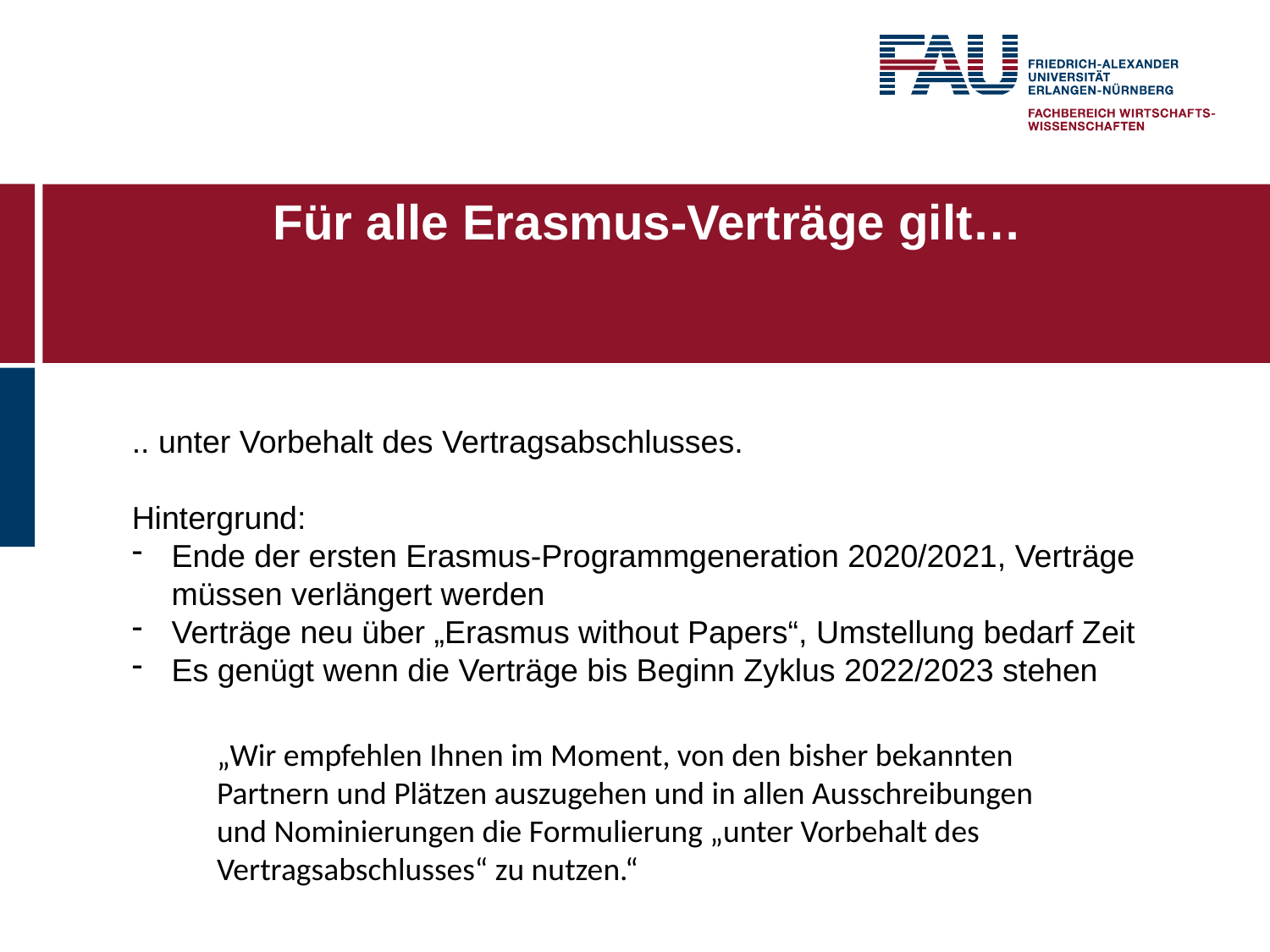

# Für alle Erasmus-Verträge gilt…
.. unter Vorbehalt des Vertragsabschlusses.

Hintergrund:
Ende der ersten Erasmus-Programmgeneration 2020/2021, Verträge müssen verlängert werden
Verträge neu über „Erasmus without Papers“, Umstellung bedarf Zeit
Es genügt wenn die Verträge bis Beginn Zyklus 2022/2023 stehen
„Wir empfehlen Ihnen im Moment, von den bisher bekannten Partnern und Plätzen auszugehen und in allen Ausschreibungen und Nominierungen die Formulierung „unter Vorbehalt des Vertragsabschlusses“ zu nutzen.“